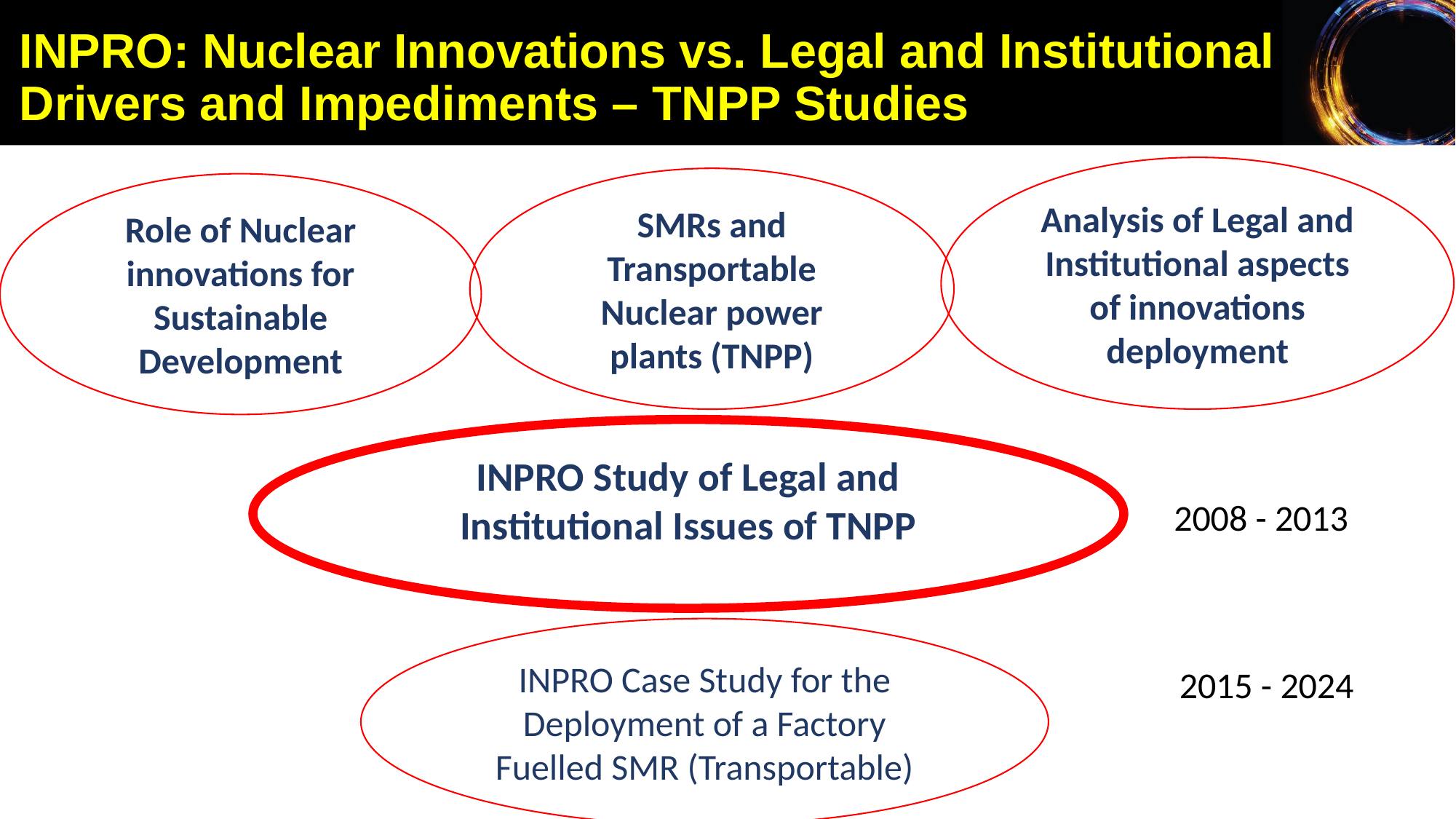

# INPRO: Nuclear Innovations vs. Legal and Institutional Drivers and Impediments – TNPP Studies
Analysis of Legal and Institutional aspects of innovations deployment
SMRs and Transportable Nuclear power plants (TNPP)
Role of Nuclear innovations for Sustainable Development
INPRO Study of Legal and Institutional Issues of TNPP

2008 - 2013
INPRO Case Study for the Deployment of a Factory Fuelled SMR (Transportable)
2015 - 2024